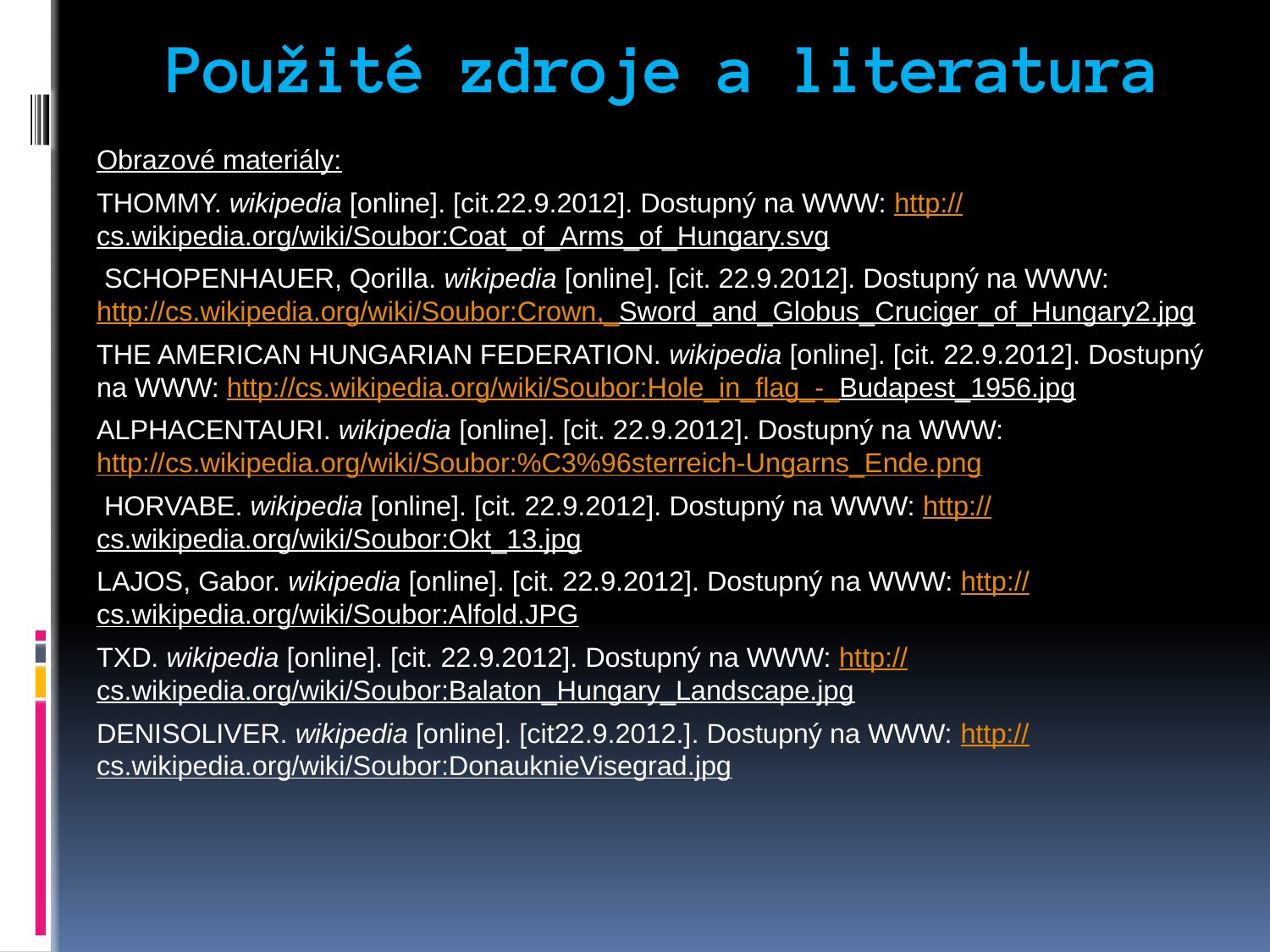

# Použité zdroje a literatura
Obrazové materiály:
THOMMY. wikipedia [online]. [cit.22.9.2012]. Dostupný na WWW: http://cs.wikipedia.org/wiki/Soubor:Coat_of_Arms_of_Hungary.svg
 SCHOPENHAUER, Qorilla. wikipedia [online]. [cit. 22.9.2012]. Dostupný na WWW: http://cs.wikipedia.org/wiki/Soubor:Crown,_Sword_and_Globus_Cruciger_of_Hungary2.jpg
THE AMERICAN HUNGARIAN FEDERATION. wikipedia [online]. [cit. 22.9.2012]. Dostupný na WWW: http://cs.wikipedia.org/wiki/Soubor:Hole_in_flag_-_Budapest_1956.jpg
ALPHACENTAURI. wikipedia [online]. [cit. 22.9.2012]. Dostupný na WWW: http://cs.wikipedia.org/wiki/Soubor:%C3%96sterreich-Ungarns_Ende.png
 HORVABE. wikipedia [online]. [cit. 22.9.2012]. Dostupný na WWW: http://cs.wikipedia.org/wiki/Soubor:Okt_13.jpg
LAJOS, Gabor. wikipedia [online]. [cit. 22.9.2012]. Dostupný na WWW: http://cs.wikipedia.org/wiki/Soubor:Alfold.JPG
TXD. wikipedia [online]. [cit. 22.9.2012]. Dostupný na WWW: http://cs.wikipedia.org/wiki/Soubor:Balaton_Hungary_Landscape.jpg
DENISOLIVER. wikipedia [online]. [cit22.9.2012.]. Dostupný na WWW: http://cs.wikipedia.org/wiki/Soubor:DonauknieVisegrad.jpg